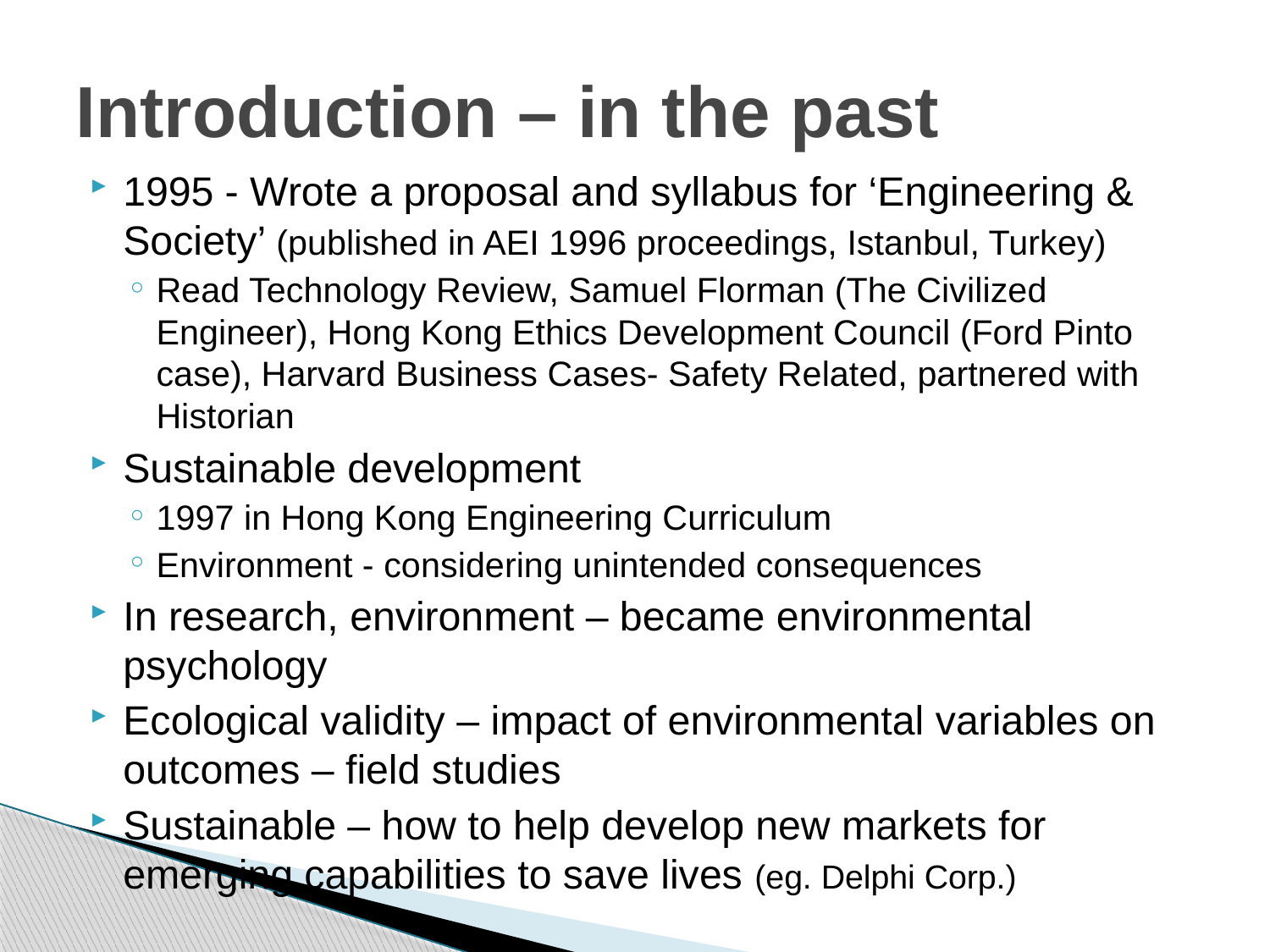

# Introduction – in the past
1995 - Wrote a proposal and syllabus for ‘Engineering & Society’ (published in AEI 1996 proceedings, Istanbul, Turkey)
Read Technology Review, Samuel Florman (The Civilized Engineer), Hong Kong Ethics Development Council (Ford Pinto case), Harvard Business Cases- Safety Related, partnered with Historian
Sustainable development
1997 in Hong Kong Engineering Curriculum
Environment - considering unintended consequences
In research, environment – became environmental psychology
Ecological validity – impact of environmental variables on outcomes – field studies
Sustainable – how to help develop new markets for emerging capabilities to save lives (eg. Delphi Corp.)